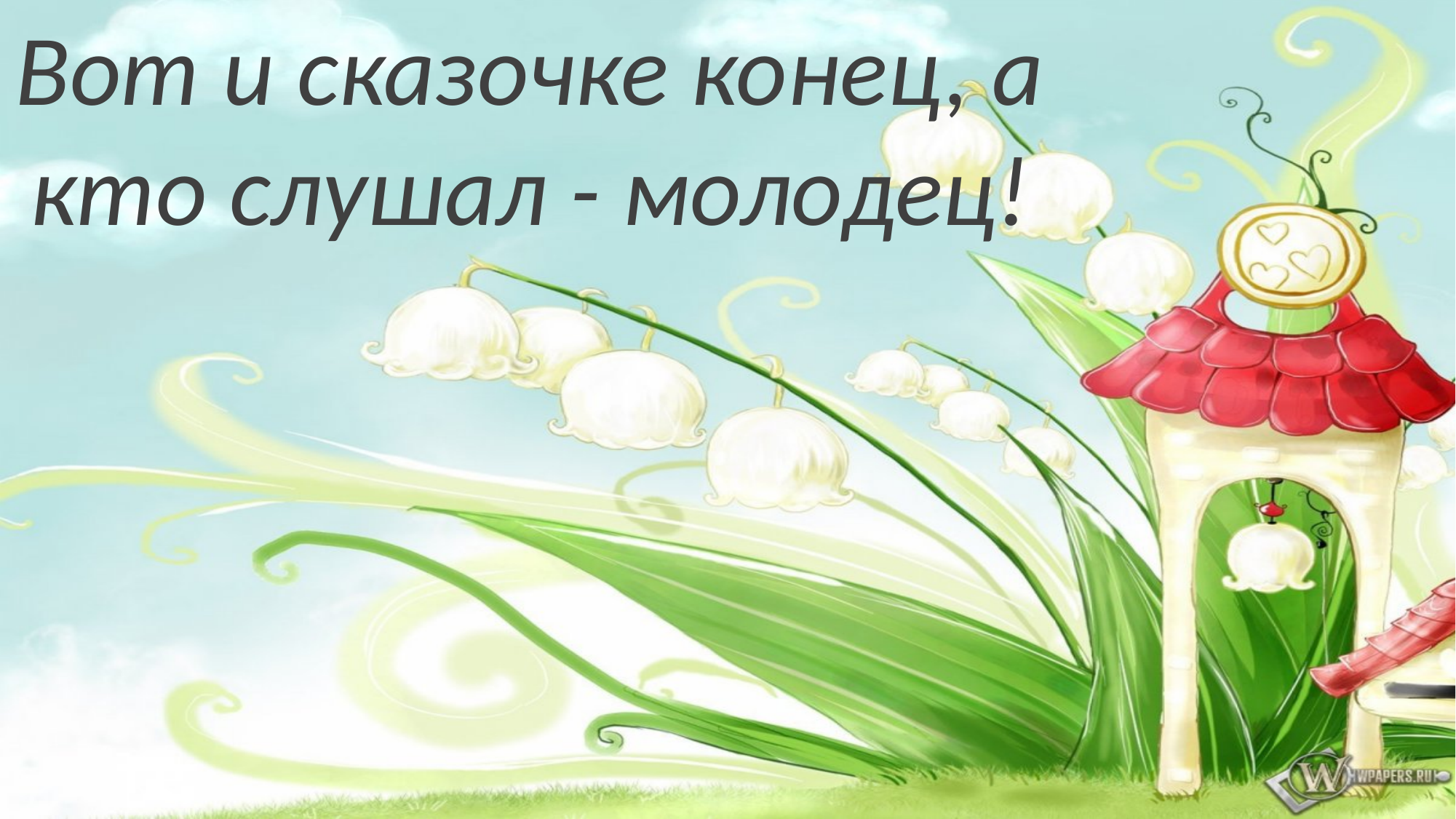

Вот и сказочке конец, а кто слушал - молодец!